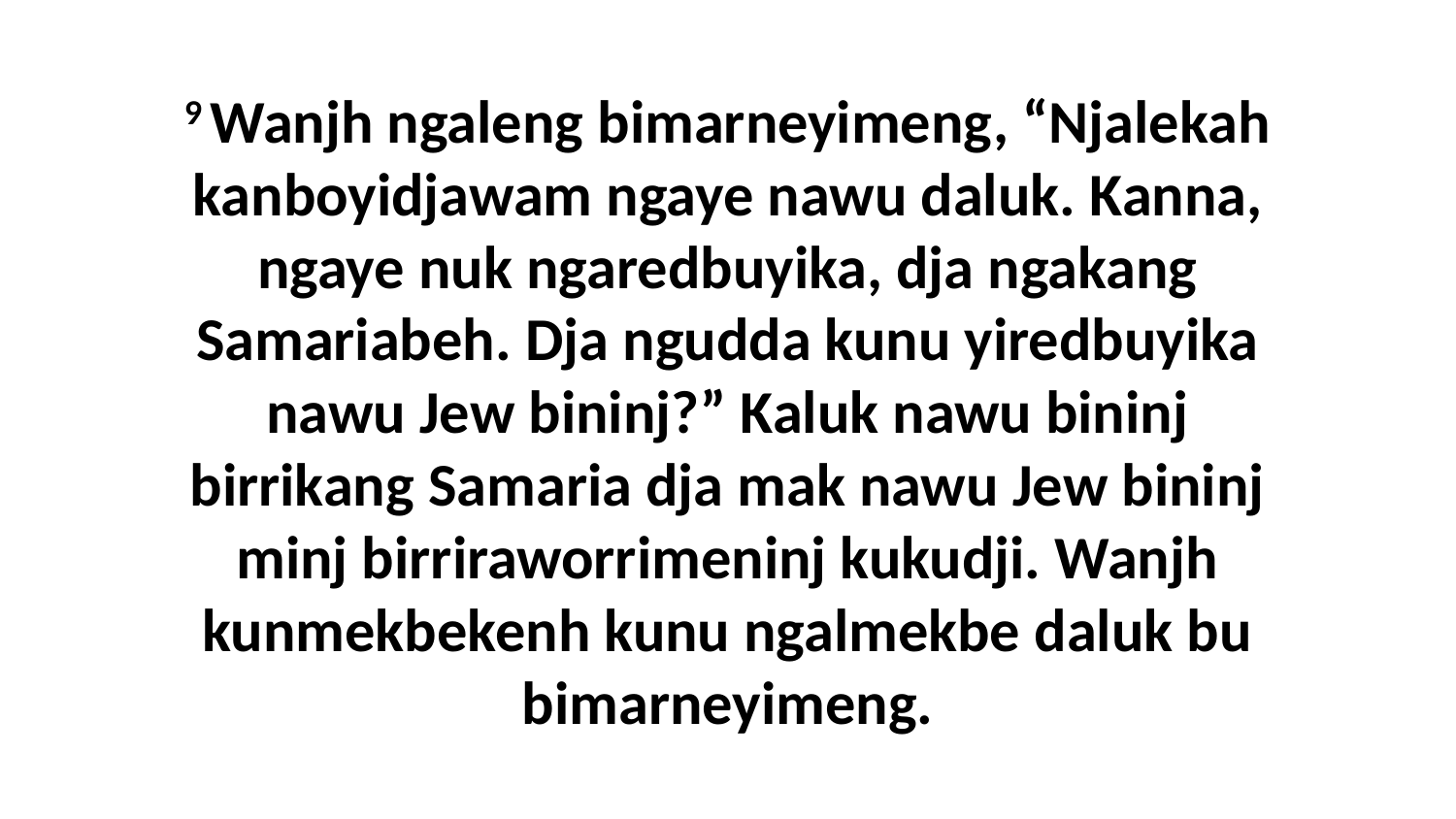

9 Wanjh ngaleng bimarneyimeng, “Njalekah kanboyidjawam ngaye nawu daluk. Kanna, ngaye nuk ngaredbuyika, dja ngakang Samariabeh. Dja ngudda kunu yiredbuyika nawu Jew bininj?” Kaluk nawu bininj birrikang Samaria dja mak nawu Jew bininj minj birriraworrimeninj kukudji. Wanjh kunmekbekenh kunu ngalmekbe daluk bu bimarneyimeng.